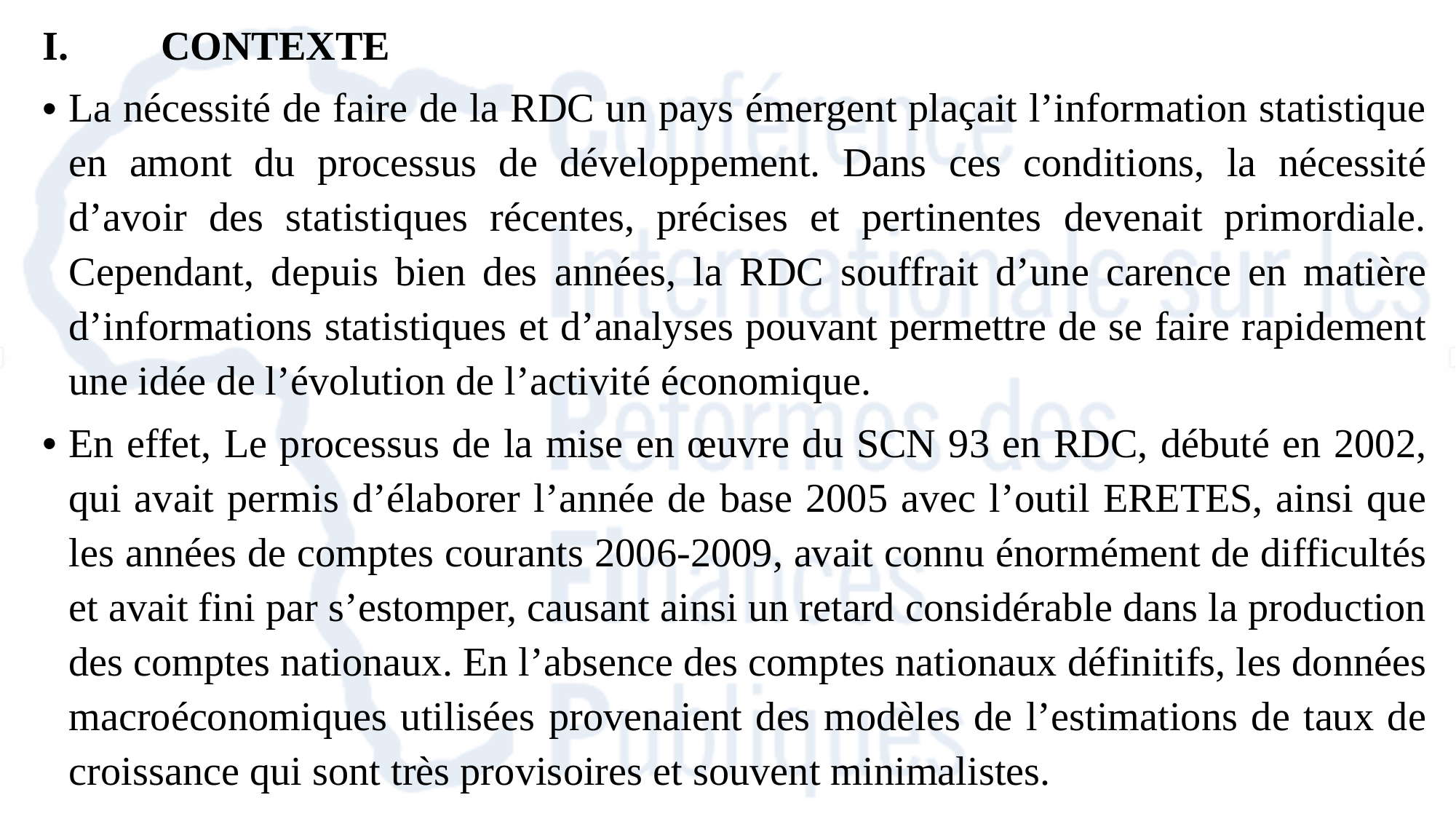

CONTEXTE
La nécessité de faire de la RDC un pays émergent plaçait l’information statistique en amont du processus de développement. Dans ces conditions, la nécessité d’avoir des statistiques récentes, précises et pertinentes devenait primordiale. Cependant, depuis bien des années, la RDC souffrait d’une carence en matière d’informations statistiques et d’analyses pouvant permettre de se faire rapidement une idée de l’évolution de l’activité économique.
En effet, Le processus de la mise en œuvre du SCN 93 en RDC, débuté en 2002, qui avait permis d’élaborer l’année de base 2005 avec l’outil ERETES, ainsi que les années de comptes courants 2006-2009, avait connu énormément de difficultés et avait fini par s’estomper, causant ainsi un retard considérable dans la production des comptes nationaux. En l’absence des comptes nationaux définitifs, les données macroéconomiques utilisées provenaient des modèles de l’estimations de taux de croissance qui sont très provisoires et souvent minimalistes.